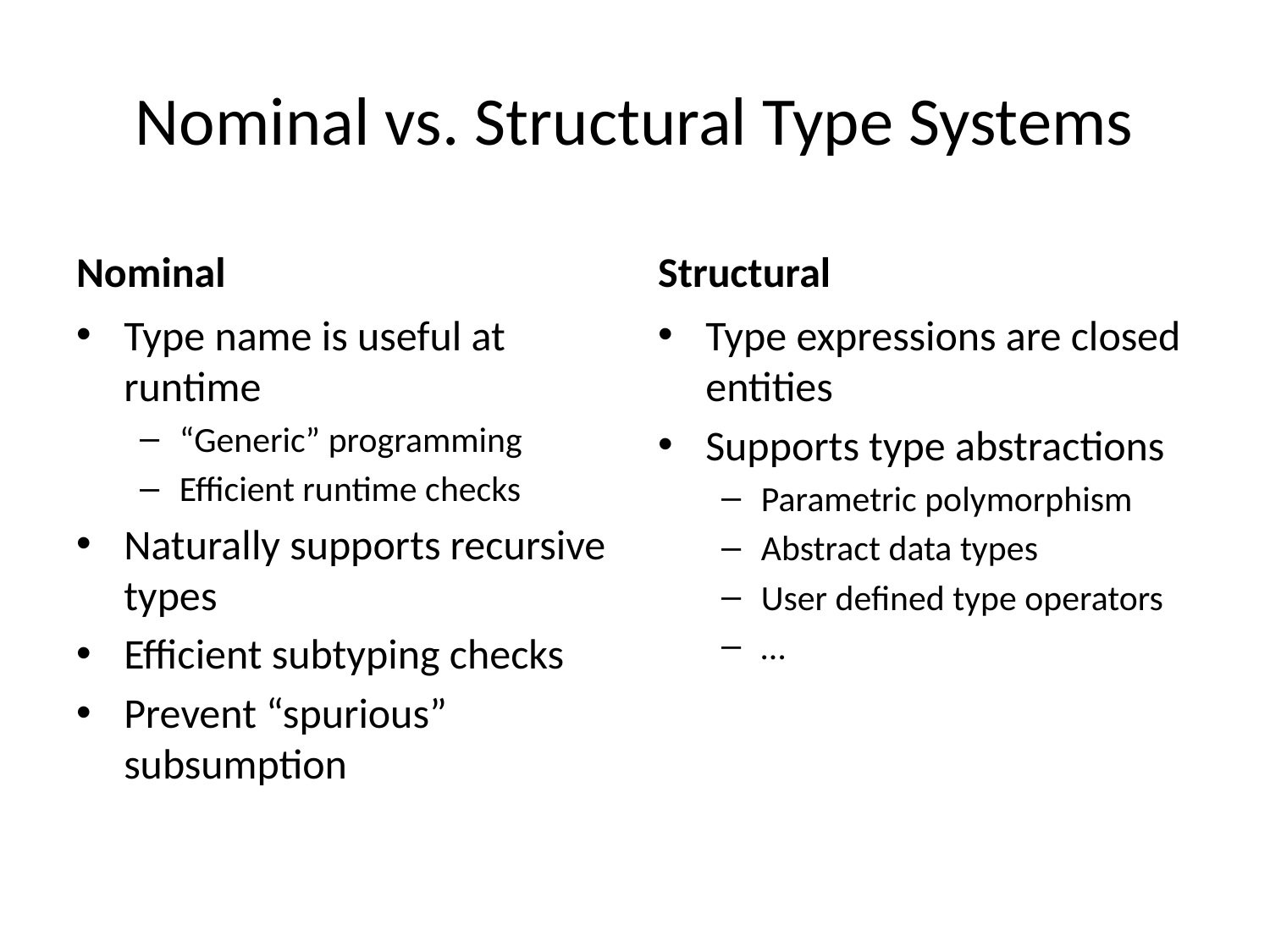

# Nominal vs. Structural Type Systems
Nominal
Structural
Type name is useful at runtime
“Generic” programming
Efficient runtime checks
Naturally supports recursive types
Efficient subtyping checks
Prevent “spurious” subsumption
Type expressions are closed entities
Supports type abstractions
Parametric polymorphism
Abstract data types
User defined type operators
…